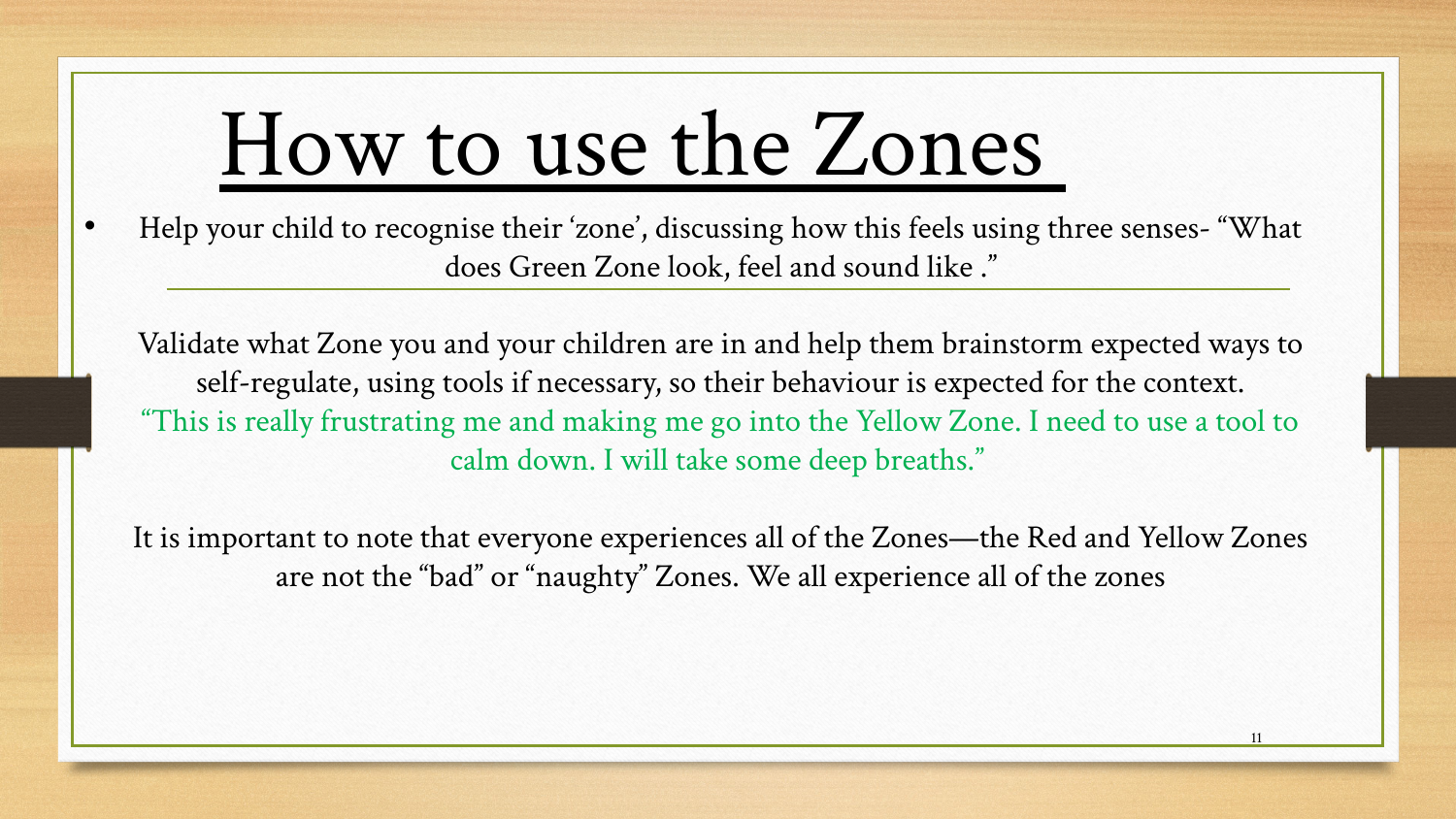

How to use the Zones
Help your child to recognise their ‘zone’, discussing how this feels using three senses- “What does Green Zone look, feel and sound like .”
Validate what Zone you and your children are in and help them brainstorm expected ways to self-regulate, using tools if necessary, so their behaviour is expected for the context.
“This is really frustrating me and making me go into the Yellow Zone. I need to use a tool to calm down. I will take some deep breaths.”
It is important to note that everyone experiences all of the Zones—the Red and Yellow Zones are not the “bad” or “naughty” Zones. We all experience all of the zones
11